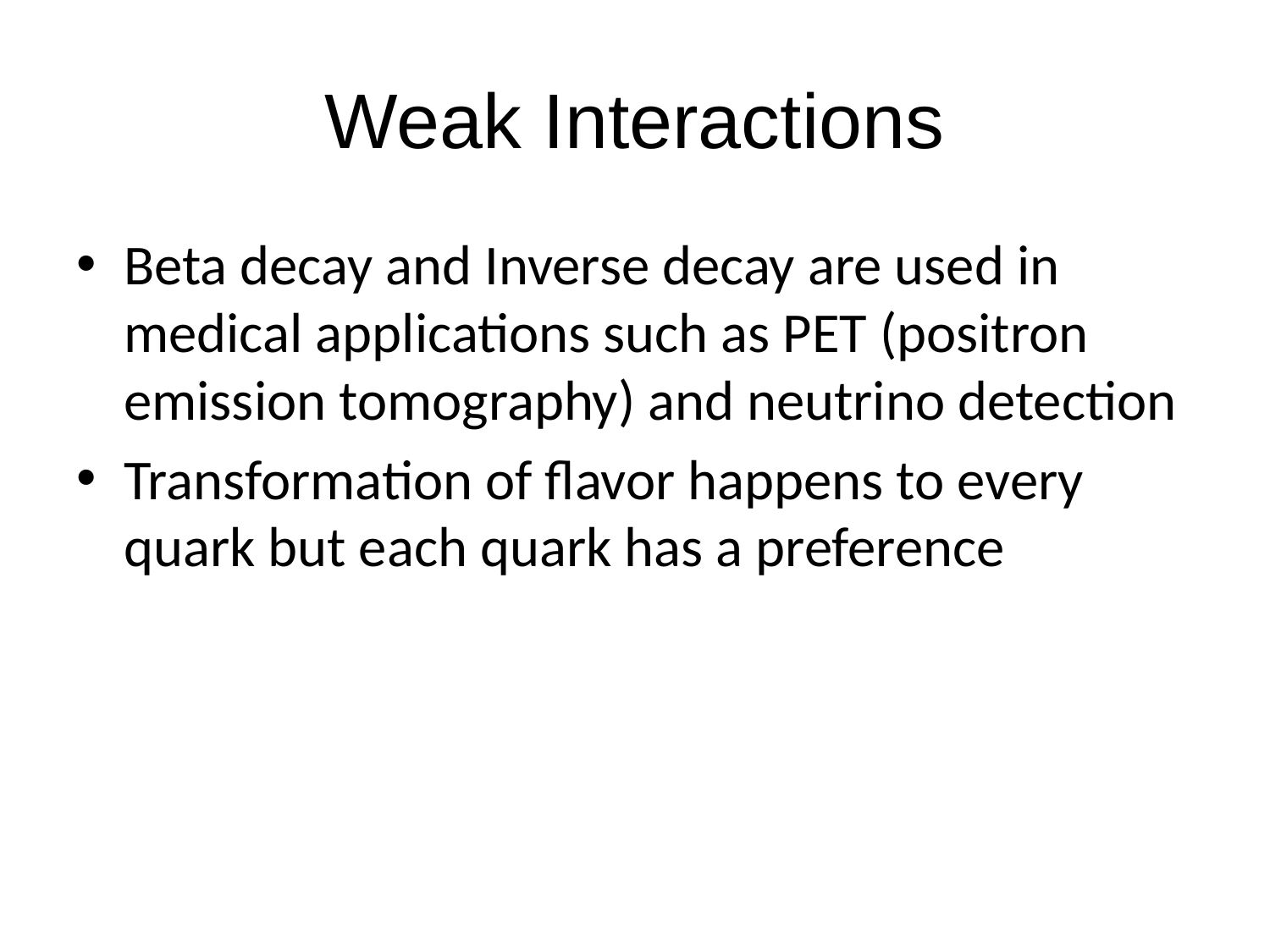

# Weak Interactions
Beta decay and Inverse decay are used in medical applications such as PET (positron emission tomography) and neutrino detection
Transformation of flavor happens to every quark but each quark has a preference